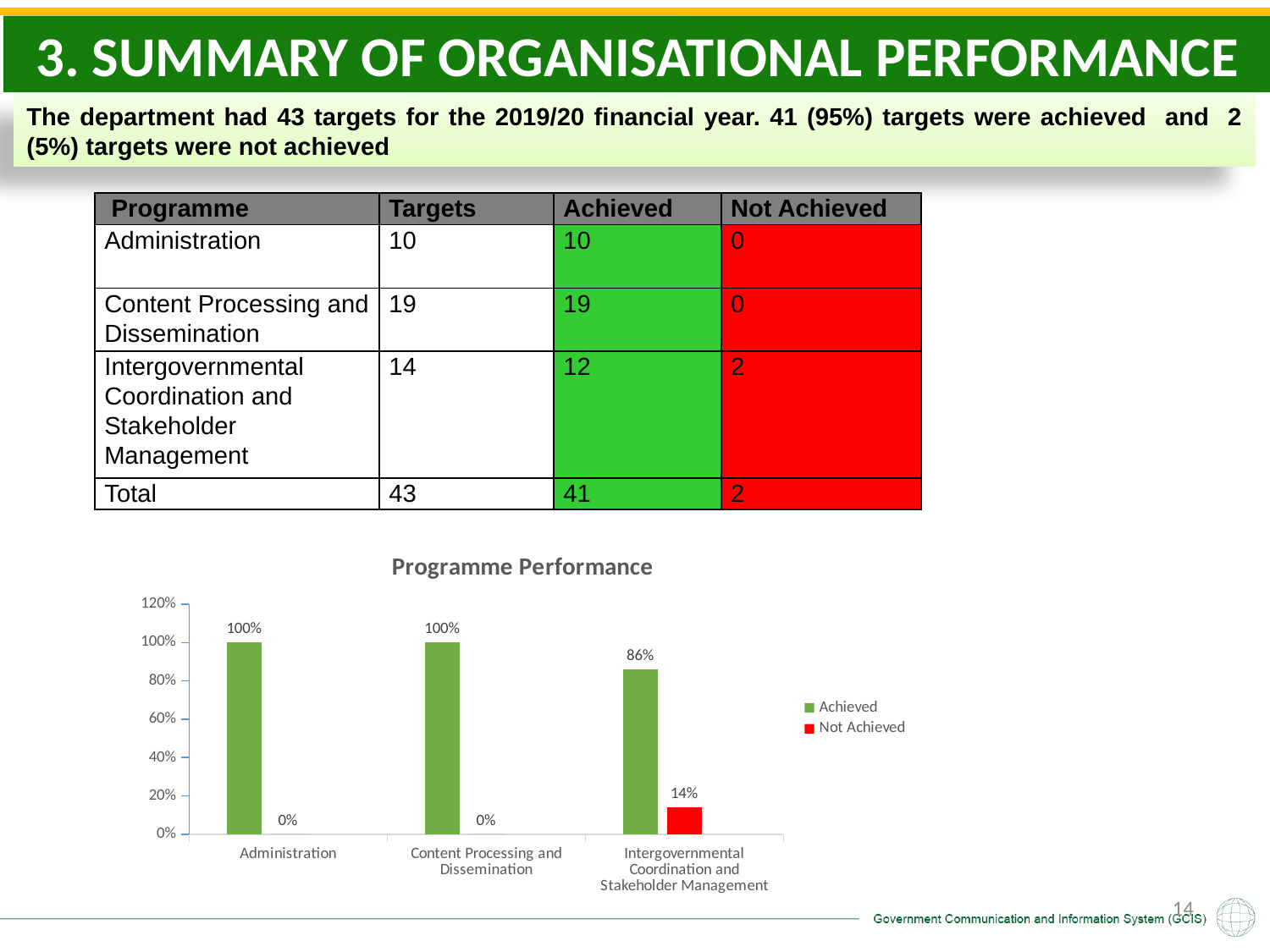

3. SUMMARY OF ORGANISATIONAL PERFORMANCE
The department had 43 targets for the 2019/20 financial year. 41 (95%) targets were achieved  and  2 (5%) targets were not achieved
Communication & Content Management

| Programme | Targets | Achieved | Not Achieved |
| --- | --- | --- | --- |
| Administration | 10 | 10 | 0 |
| Content Processing and Dissemination | 19 | 19 | 0 |
| Intergovernmental Coordination and Stakeholder Management | 14 | 12 | 2 |
| Total | 43 | 41 | 2 |

### Chart: Programme Performance

| Category | Achieved | Not Achieved | Not Achieved |
|---|---|---|---|
| Administration | 1.0 | 0.0 | None |
| Content Processing and Dissemination | 1.0 | 0.0 | None |
| Intergovernmental Coordination and Stakeholder Management | 0.8600000000000001 | 0.14 | None |
14